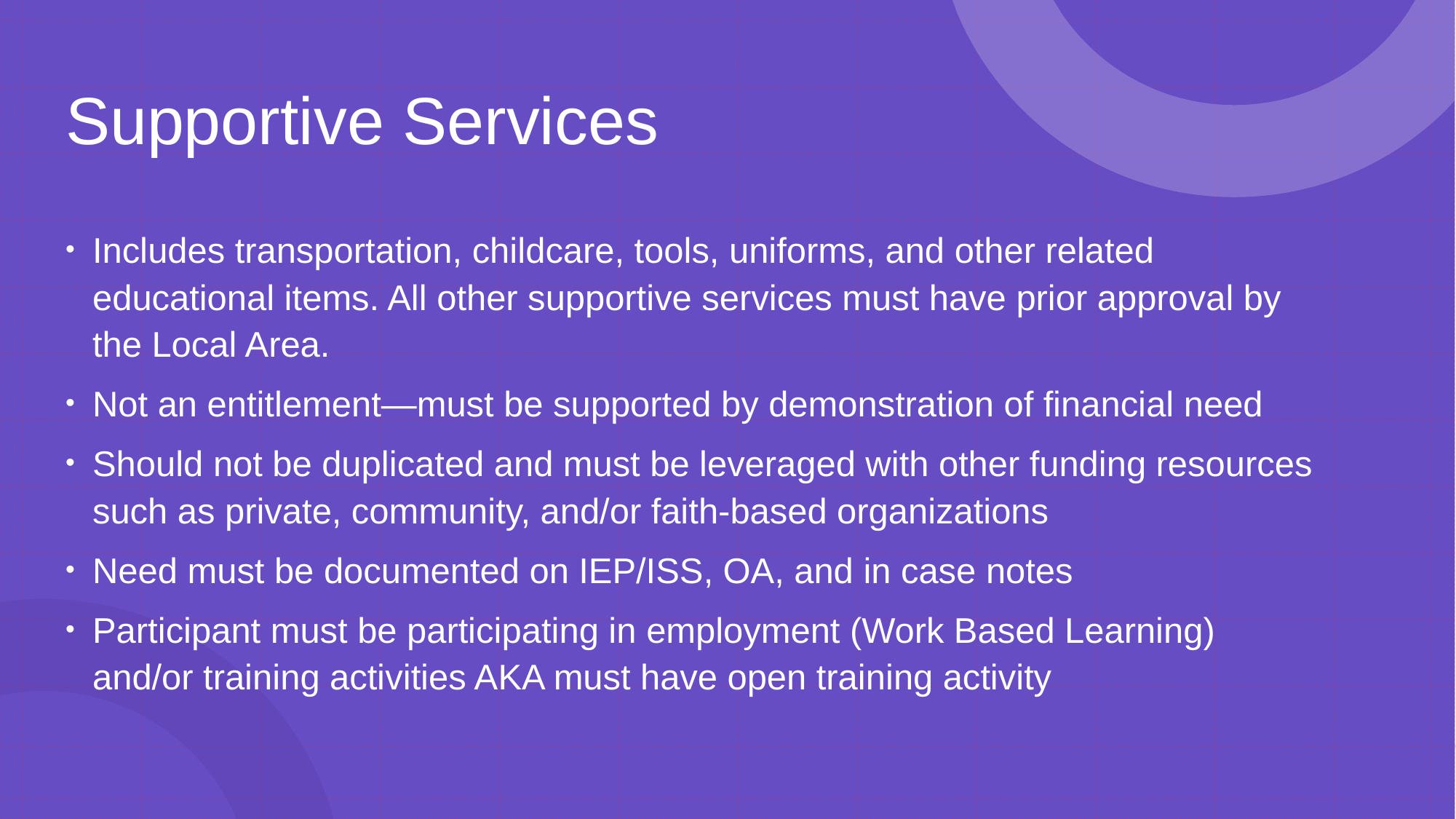

# Supportive Services
Includes transportation, childcare, tools, uniforms, and other related educational items. All other supportive services must have prior approval by the Local Area.
Not an entitlement—must be supported by demonstration of financial need
Should not be duplicated and must be leveraged with other funding resources such as private, community, and/or faith-based organizations
Need must be documented on IEP/ISS, OA, and in case notes
Participant must be participating in employment (Work Based Learning) and/or training activities AKA must have open training activity